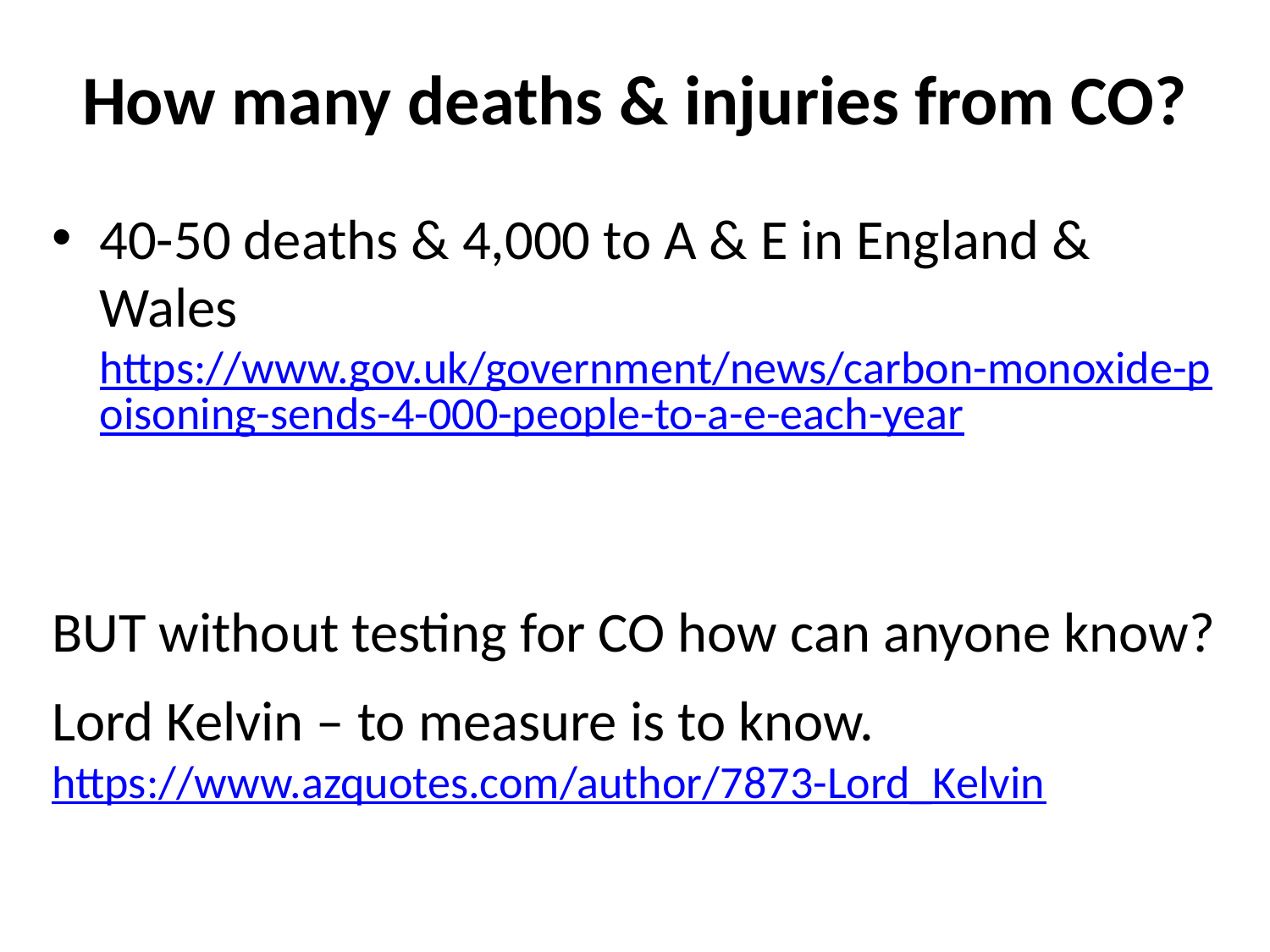

# How many deaths & injuries from CO?
40-50 deaths & 4,000 to A & E in England & Wales https://www.gov.uk/government/news/carbon-monoxide-poisoning-sends-4-000-people-to-a-e-each-year

BUT without testing for CO how can anyone know?
Lord Kelvin – to measure is to know. https://www.azquotes.com/author/7873-Lord_Kelvin